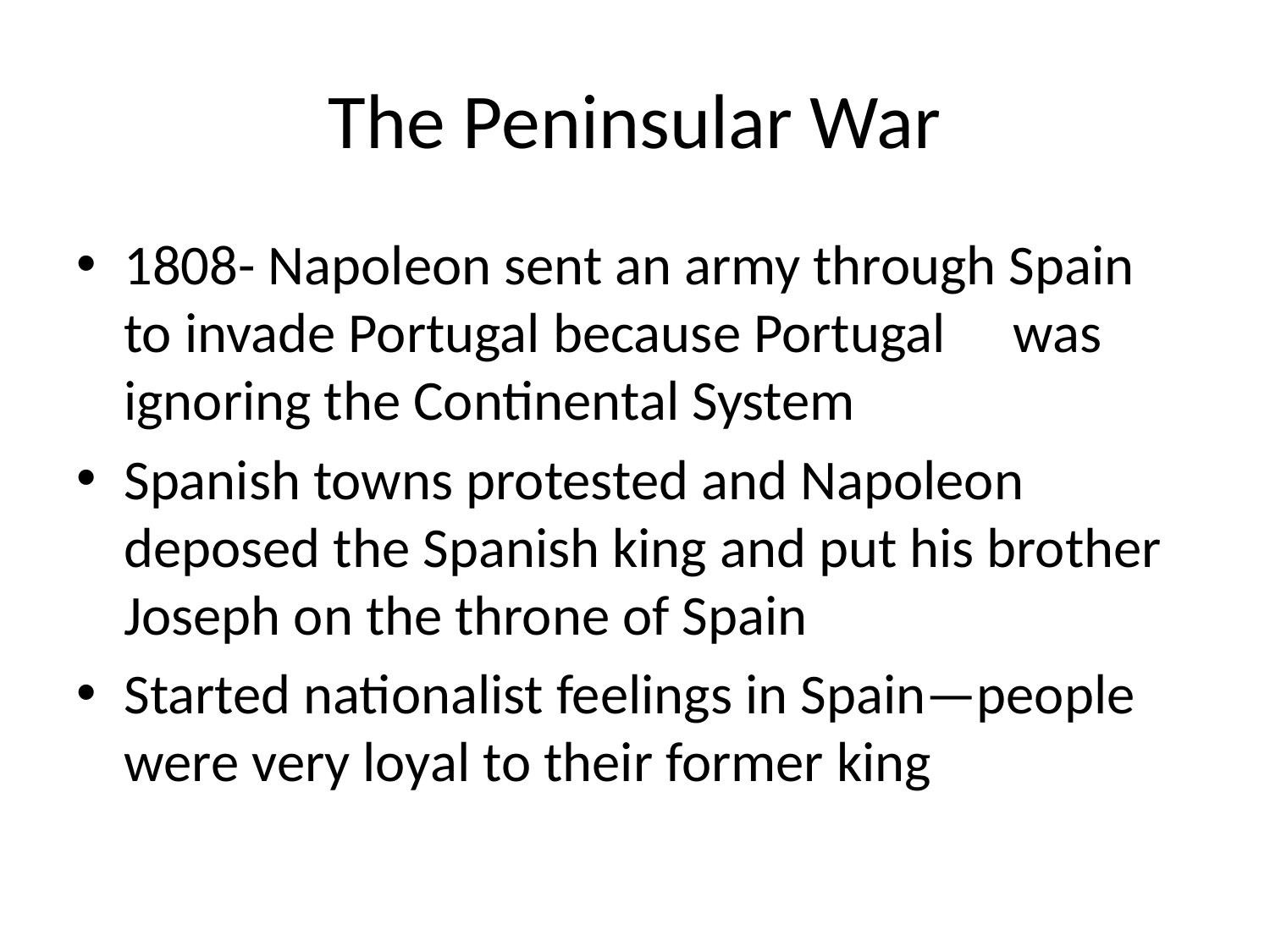

# The Peninsular War
1808- Napoleon sent an army through Spain to invade Portugal because Portugal 	was ignoring the Continental System
Spanish towns protested and Napoleon deposed the Spanish king and put his brother Joseph on the throne of Spain
Started nationalist feelings in Spain—people were very loyal to their former king